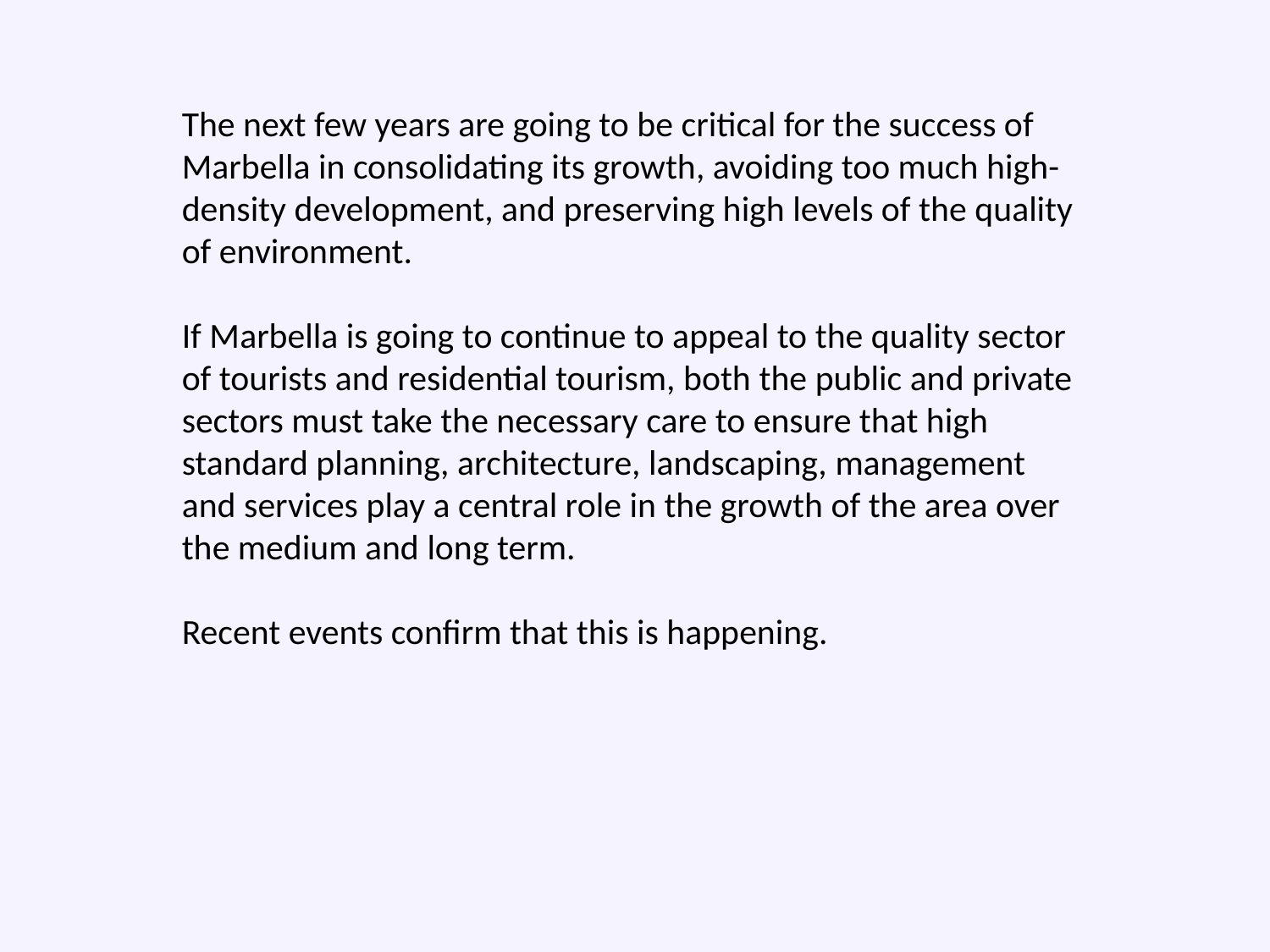

#
The next few years are going to be critical for the success of Marbella in consolidating its growth, avoiding too much high-density development, and preserving high levels of the quality of environment.

If Marbella is going to continue to appeal to the quality sector of tourists and residential tourism, both the public and private sectors must take the necessary care to ensure that high standard planning, architecture, landscaping, management and services play a central role in the growth of the area over the medium and long term.

Recent events confirm that this is happening.